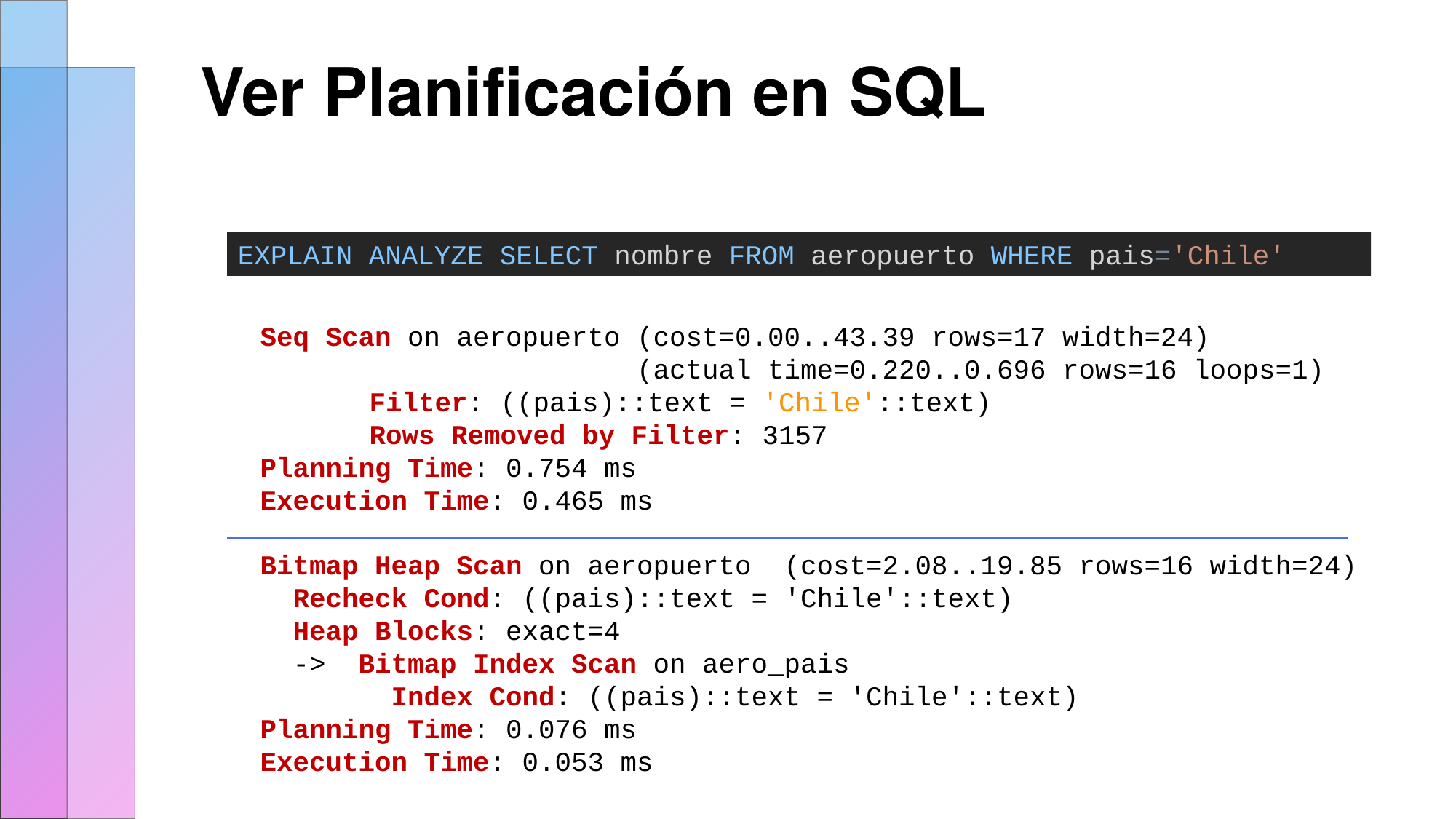

# Ver Planificación en SQL
EXPLAIN ANALYZE SELECT nombre FROM aeropuerto WHERE pais='Chile'
Seq Scan on aeropuerto (cost=0.00..43.39 rows=17 width=24)
                       (actual time=0.220..0.696 rows=16 loops=1)
	Filter: ((pais)::text = 'Chile'::text)
	Rows Removed by Filter: 3157
Planning Time: 0.754 ms
Execution Time: 0.465 ms
Bitmap Heap Scan on aeropuerto  (cost=2.08..19.85 rows=16 width=24)
  Recheck Cond: ((pais)::text = 'Chile'::text)
  Heap Blocks: exact=4
  ->  Bitmap Index Scan on aero_pais
        Index Cond: ((pais)::text = 'Chile'::text)
Planning Time: 0.076 ms
Execution Time: 0.053 ms